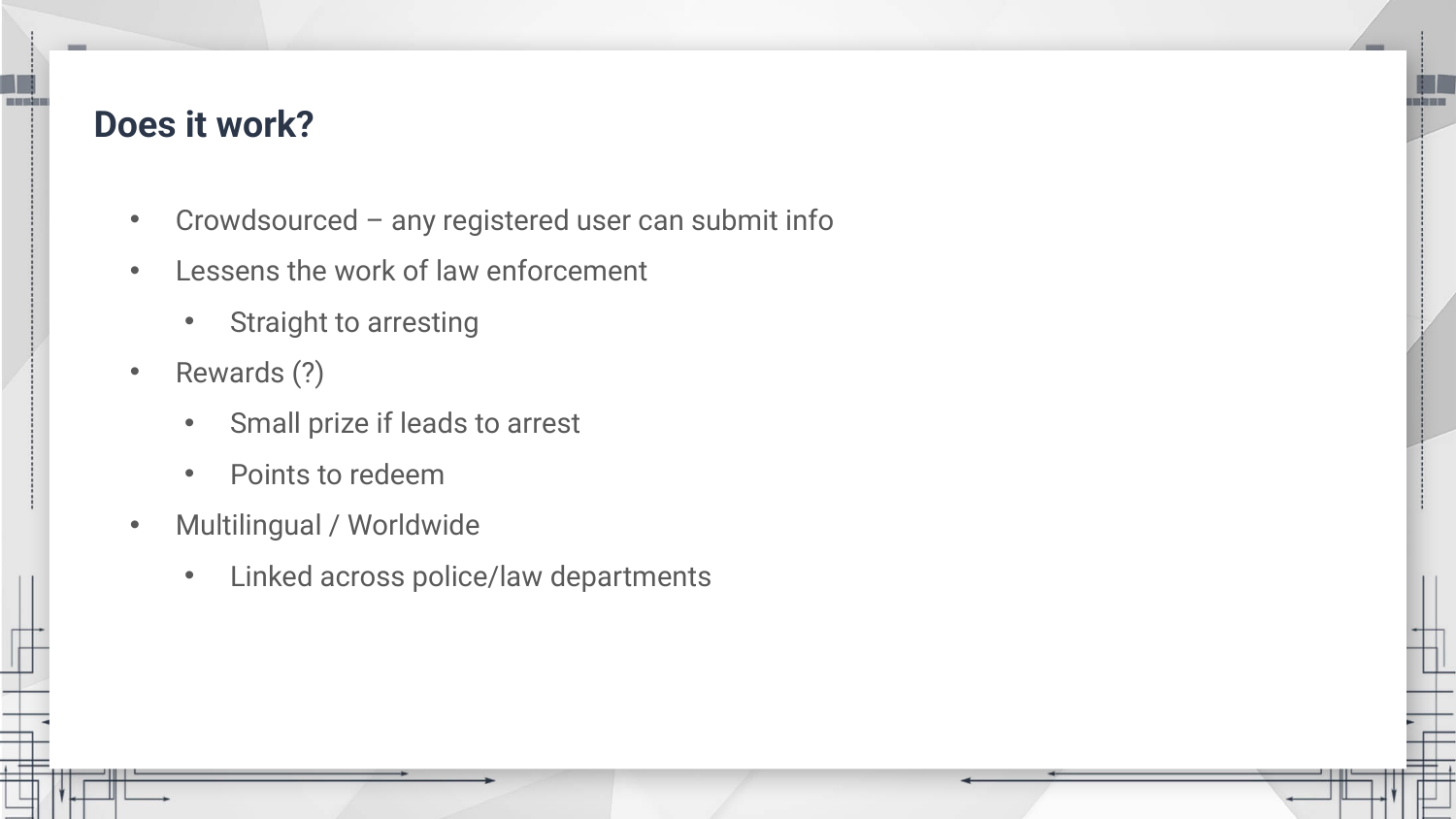

Does it work?
Crowdsourced – any registered user can submit info
Lessens the work of law enforcement
Straight to arresting
Rewards (?)
Small prize if leads to arrest
Points to redeem
Multilingual / Worldwide
Linked across police/law departments